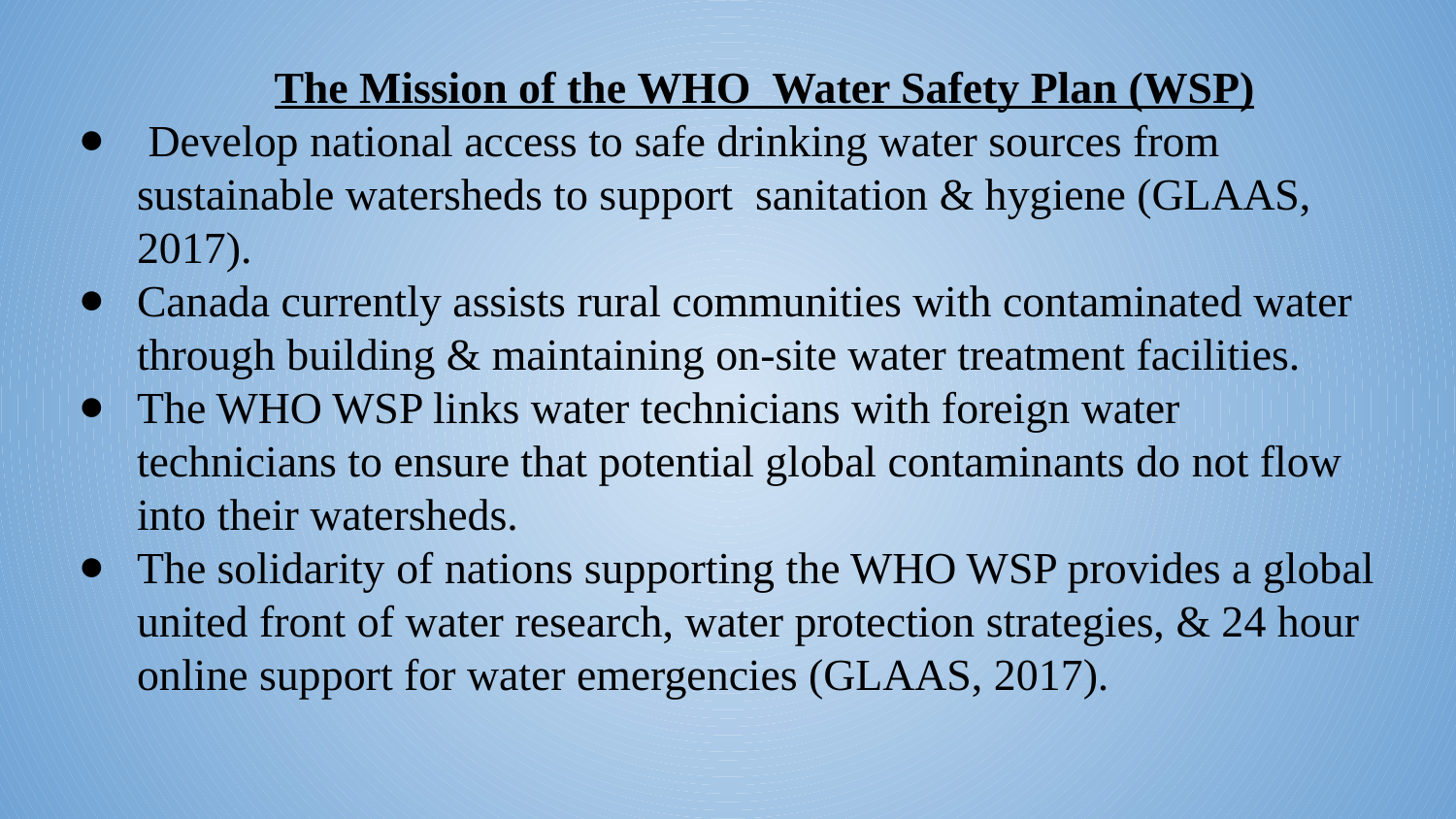

The Mission of the WHO  Water Safety Plan (WSP)
 Develop national access to safe drinking water sources from sustainable watersheds to support  sanitation & hygiene (GLAAS, 2017).
Canada currently assists rural communities with contaminated water through building & maintaining on-site water treatment facilities.
The WHO WSP links water technicians with foreign water technicians to ensure that potential global contaminants do not flow into their watersheds.
The solidarity of nations supporting the WHO WSP provides a global united front of water research, water protection strategies, & 24 hour online support for water emergencies (GLAAS, 2017).
#